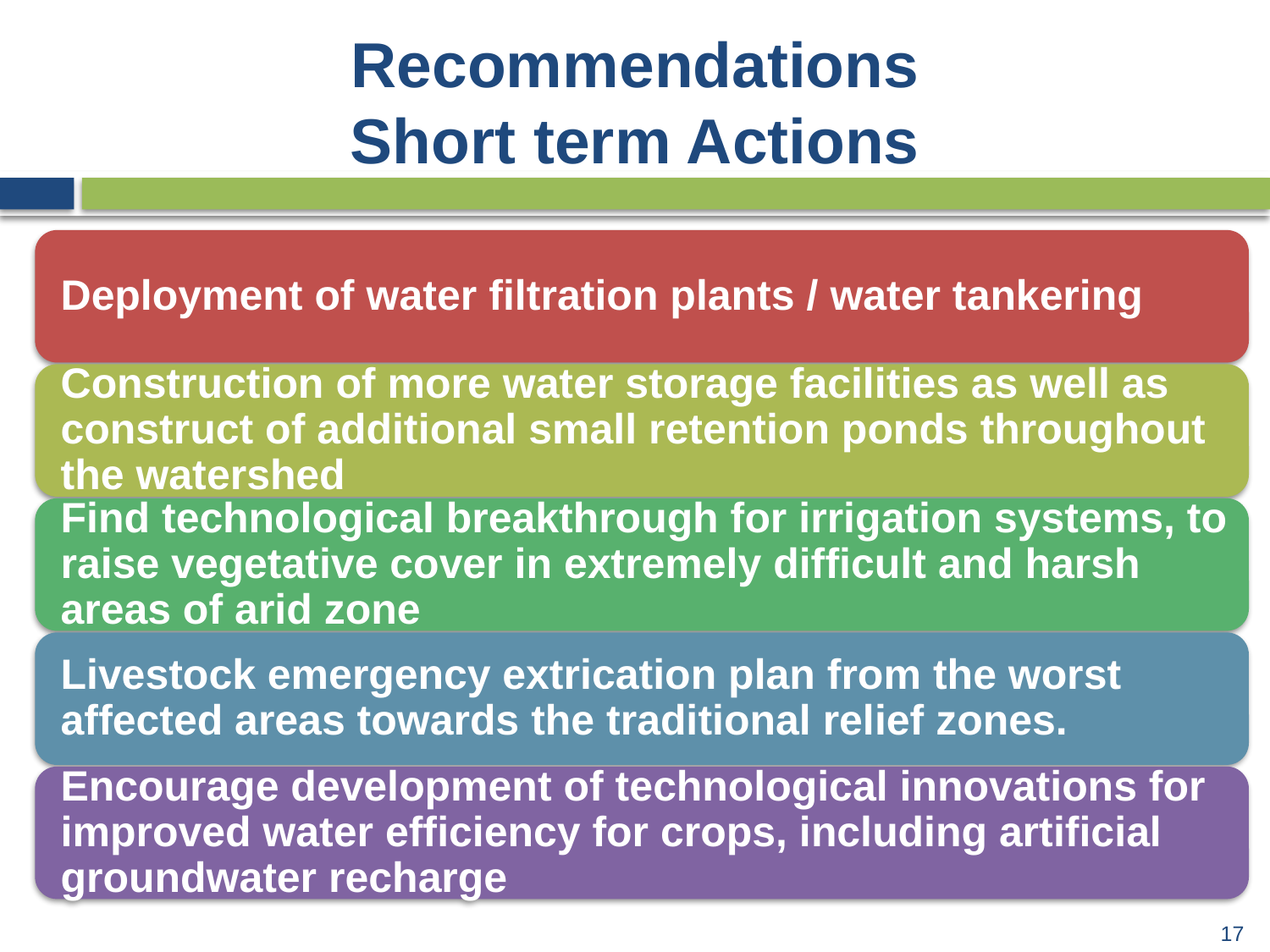

# Recommendations Short term Actions
Deployment of water filtration plants / water tankering
Construction of more water storage facilities as well as construct of additional small retention ponds throughout the watershed
Find technological breakthrough for irrigation systems, to raise vegetative cover in extremely difficult and harsh areas of arid zone
Livestock emergency extrication plan from the worst affected areas towards the traditional relief zones.
Encourage development of technological innovations for improved water efficiency for crops, including artificial groundwater recharge
17